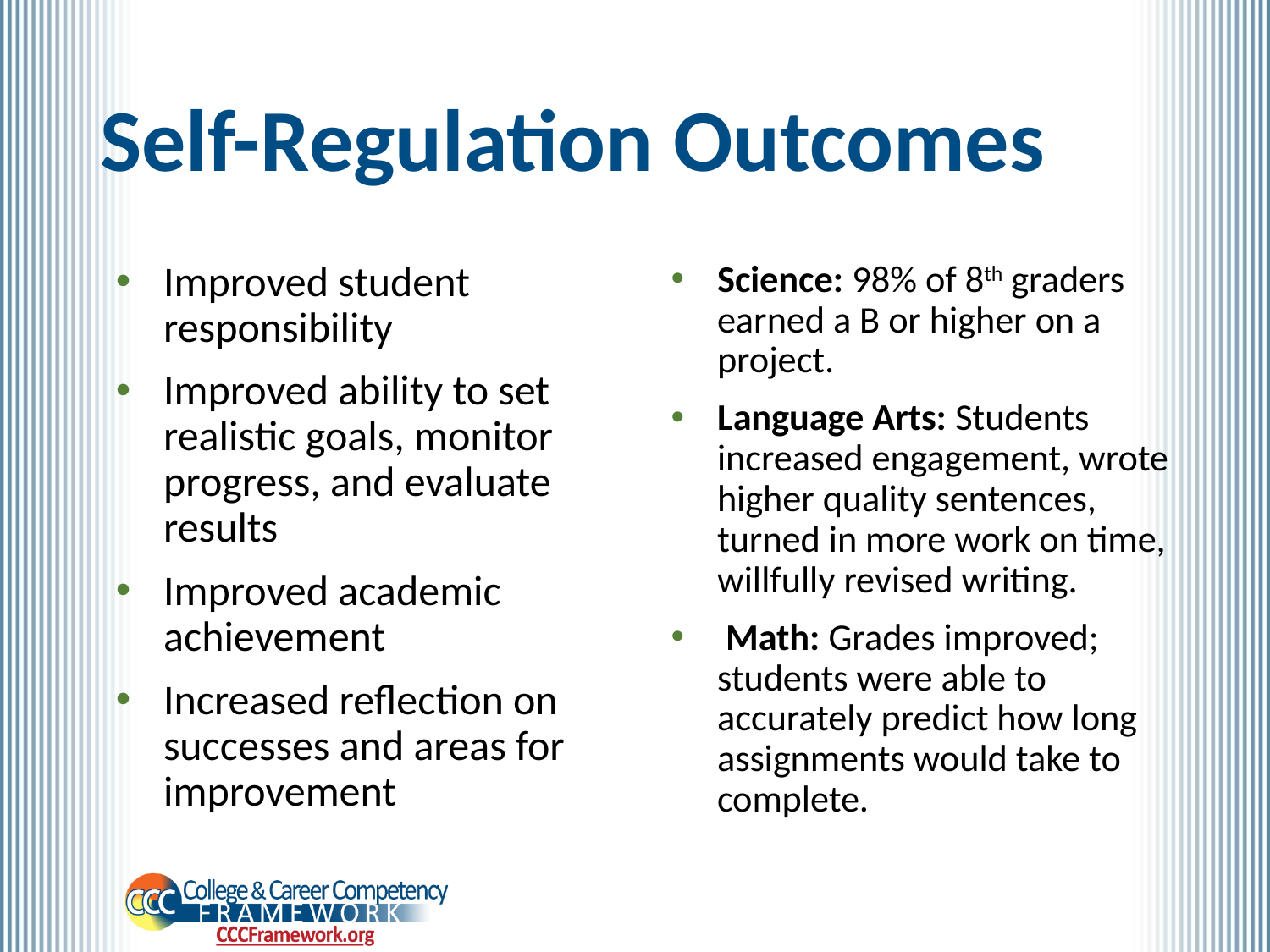

# Self-Regulation Outcomes
Improved student responsibility
Improved ability to set realistic goals, monitor progress, and evaluate results
Improved academic achievement
Increased reflection on successes and areas for improvement

Science: 98% of 8th graders earned a B or higher on a project.
Language Arts: Students increased engagement, wrote higher quality sentences, turned in more work on time, willfully revised writing.
 Math: Grades improved; students were able to accurately predict how long assignments would take to complete.